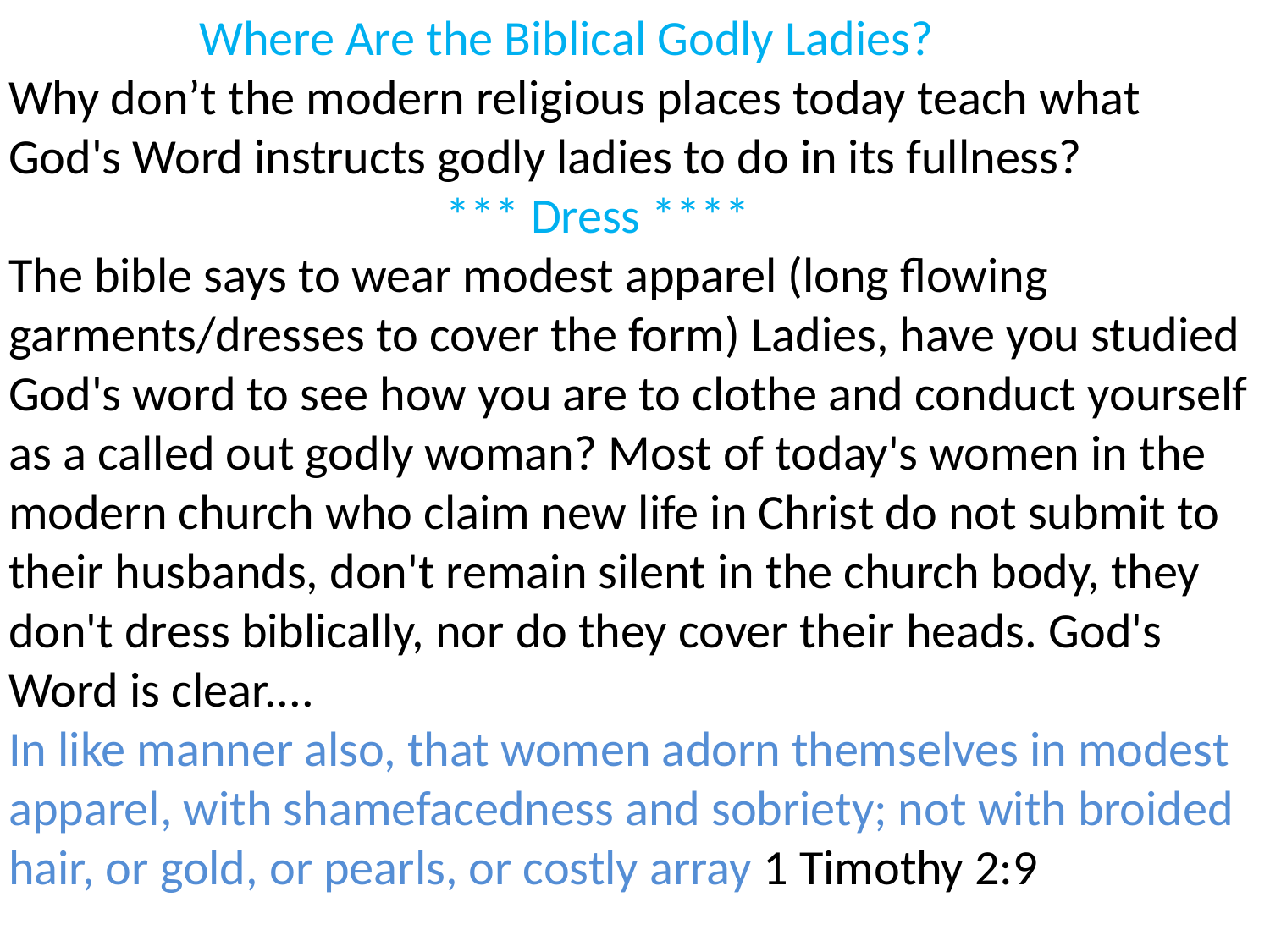

Where Are the Biblical Godly Ladies?
Why don’t the modern religious places today teach what God's Word instructs godly ladies to do in its fullness?
                                       *** Dress ****
The bible says to wear modest apparel (long flowing garments/dresses to cover the form) Ladies, have you studied God's word to see how you are to clothe and conduct yourself as a called out godly woman? Most of today's women in the modern church who claim new life in Christ do not submit to their husbands, don't remain silent in the church body, they don't dress biblically, nor do they cover their heads. God's Word is clear....
In like manner also, that women adorn themselves in modest apparel, with shamefacedness and sobriety; not with broided hair, or gold, or pearls, or costly array 1 Timothy 2:9